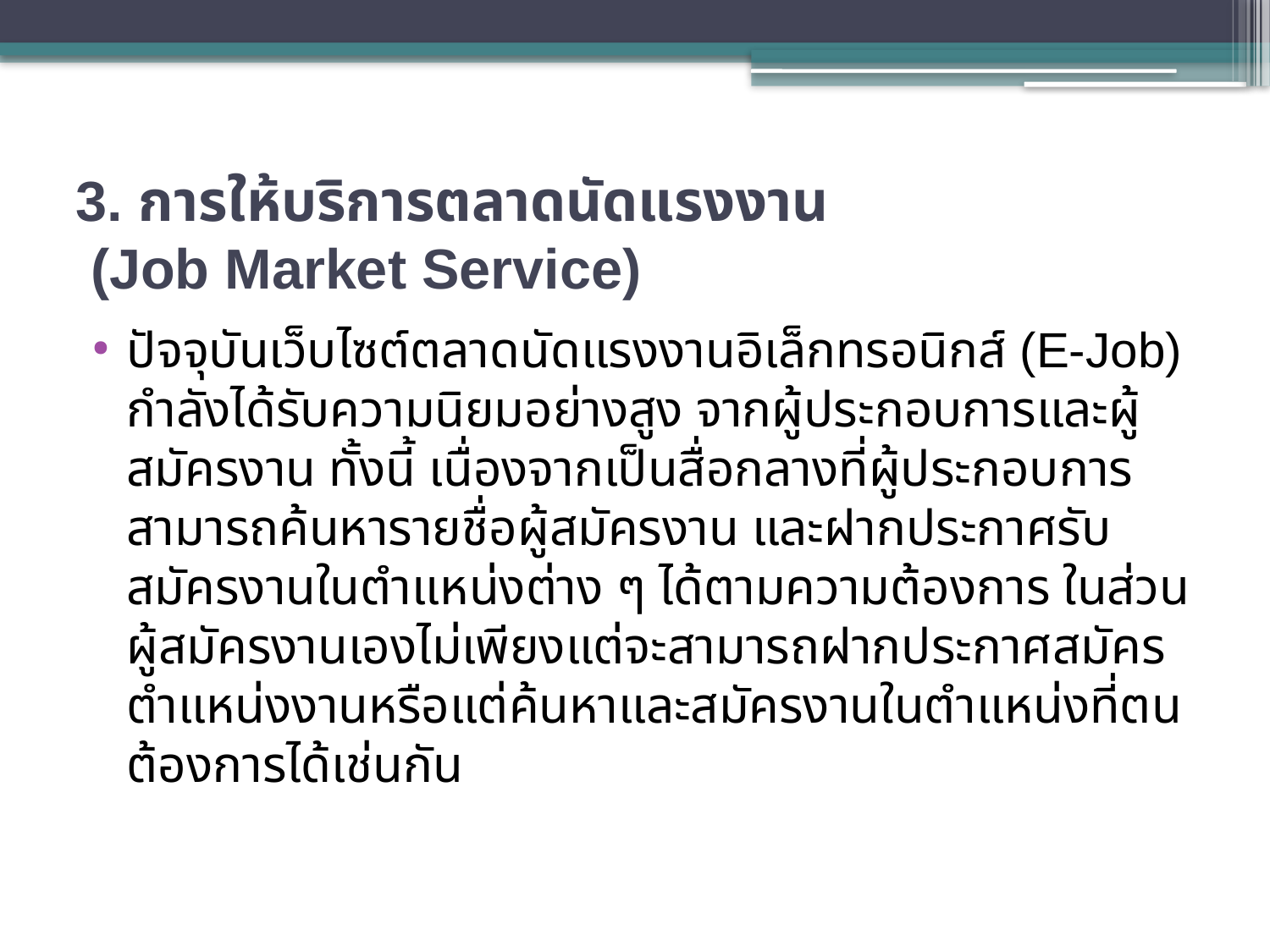

# 3. การให้บริการตลาดนัดแรงงาน (Job Market Service)
ปัจจุบันเว็บไซต์ตลาดนัดแรงงานอิเล็กทรอนิกส์ (E-Job) กำลังได้รับความนิยมอย่างสูง จากผู้ประกอบการและผู้สมัครงาน ทั้งนี้ เนื่องจากเป็นสื่อกลางที่ผู้ประกอบการสามารถค้นหารายชื่อผู้สมัครงาน และฝากประกาศรับสมัครงานในตำแหน่งต่าง ๆ ได้ตามความต้องการ ในส่วนผู้สมัครงานเองไม่เพียงแต่จะสามารถฝากประกาศสมัครตำแหน่งงานหรือแต่ค้นหาและสมัครงานในตำแหน่งที่ตนต้องการได้เช่นกัน